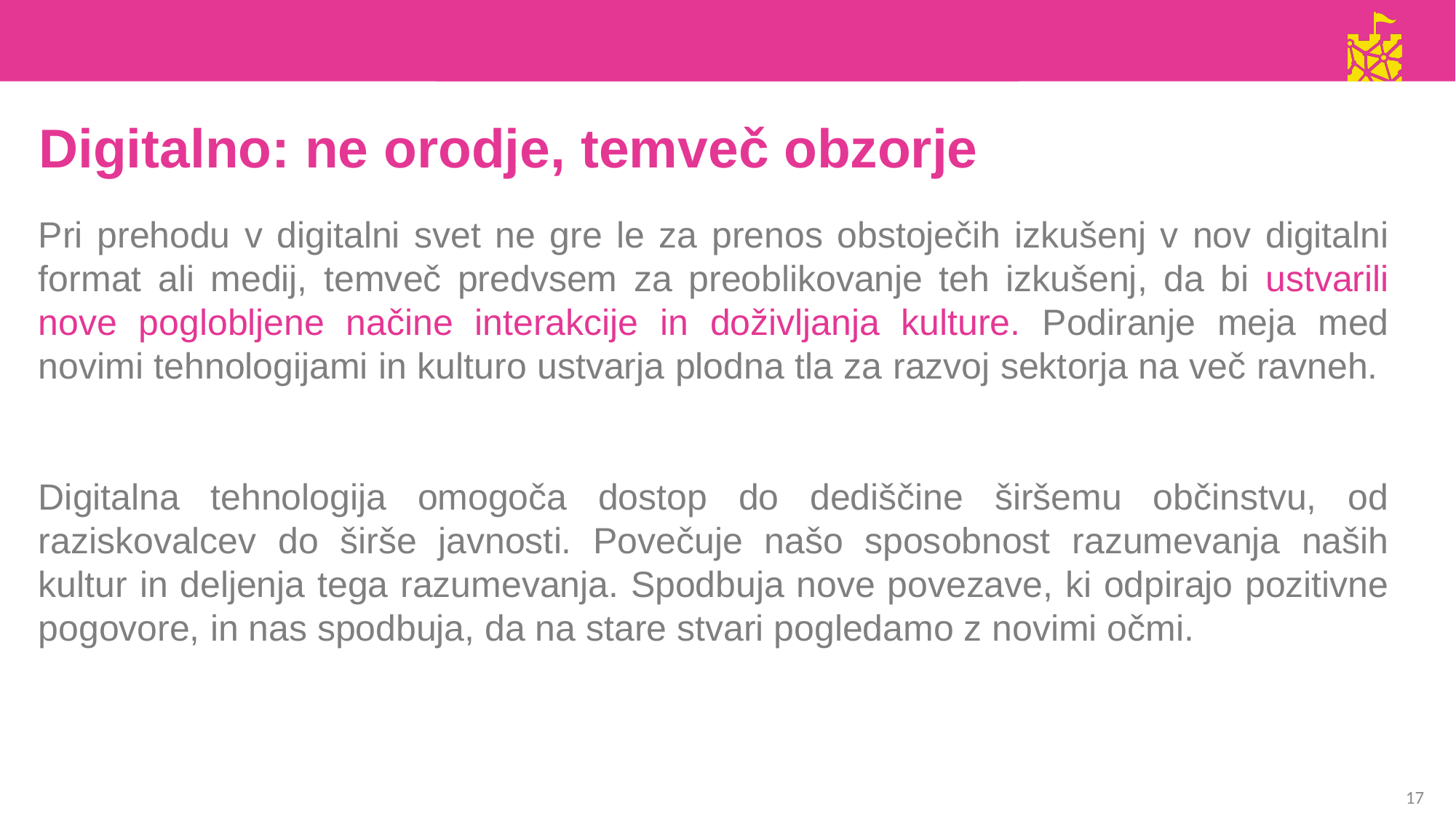

Digitalno: ne orodje, temveč obzorje

Pri prehodu v digitalni svet ne gre le za prenos obstoječih izkušenj v nov digitalni format ali medij, temveč predvsem za preoblikovanje teh izkušenj, da bi ustvarili nove poglobljene načine interakcije in doživljanja kulture. Podiranje meja med novimi tehnologijami in kulturo ustvarja plodna tla za razvoj sektorja na več ravneh.

Digitalna tehnologija omogoča dostop do dediščine širšemu občinstvu, od raziskovalcev do širše javnosti. Povečuje našo sposobnost razumevanja naših kultur in deljenja tega razumevanja. Spodbuja nove povezave, ki odpirajo pozitivne pogovore, in nas spodbuja, da na stare stvari pogledamo z novimi očmi.
17